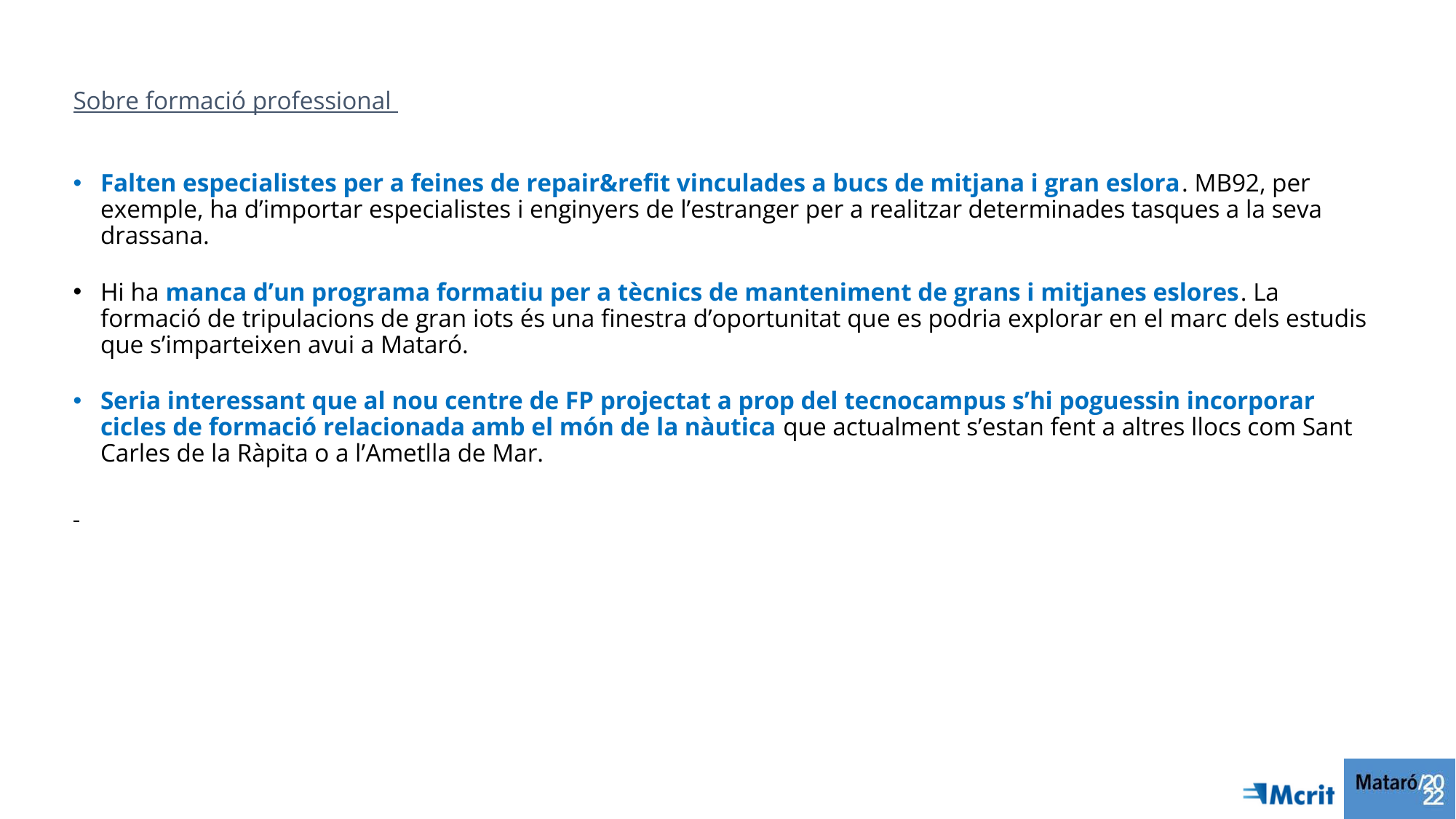

Sobre formació professional

Falten especialistes per a feines de repair&refit vinculades a bucs de mitjana i gran eslora. MB92, per exemple, ha d’importar especialistes i enginyers de l’estranger per a realitzar determinades tasques a la seva drassana.
Hi ha manca d’un programa formatiu per a tècnics de manteniment de grans i mitjanes eslores. La formació de tripulacions de gran iots és una finestra d’oportunitat que es podria explorar en el marc dels estudis que s’imparteixen avui a Mataró.
Seria interessant que al nou centre de FP projectat a prop del tecnocampus s’hi poguessin incorporar cicles de formació relacionada amb el món de la nàutica que actualment s’estan fent a altres llocs com Sant Carles de la Ràpita o a l’Ametlla de Mar.